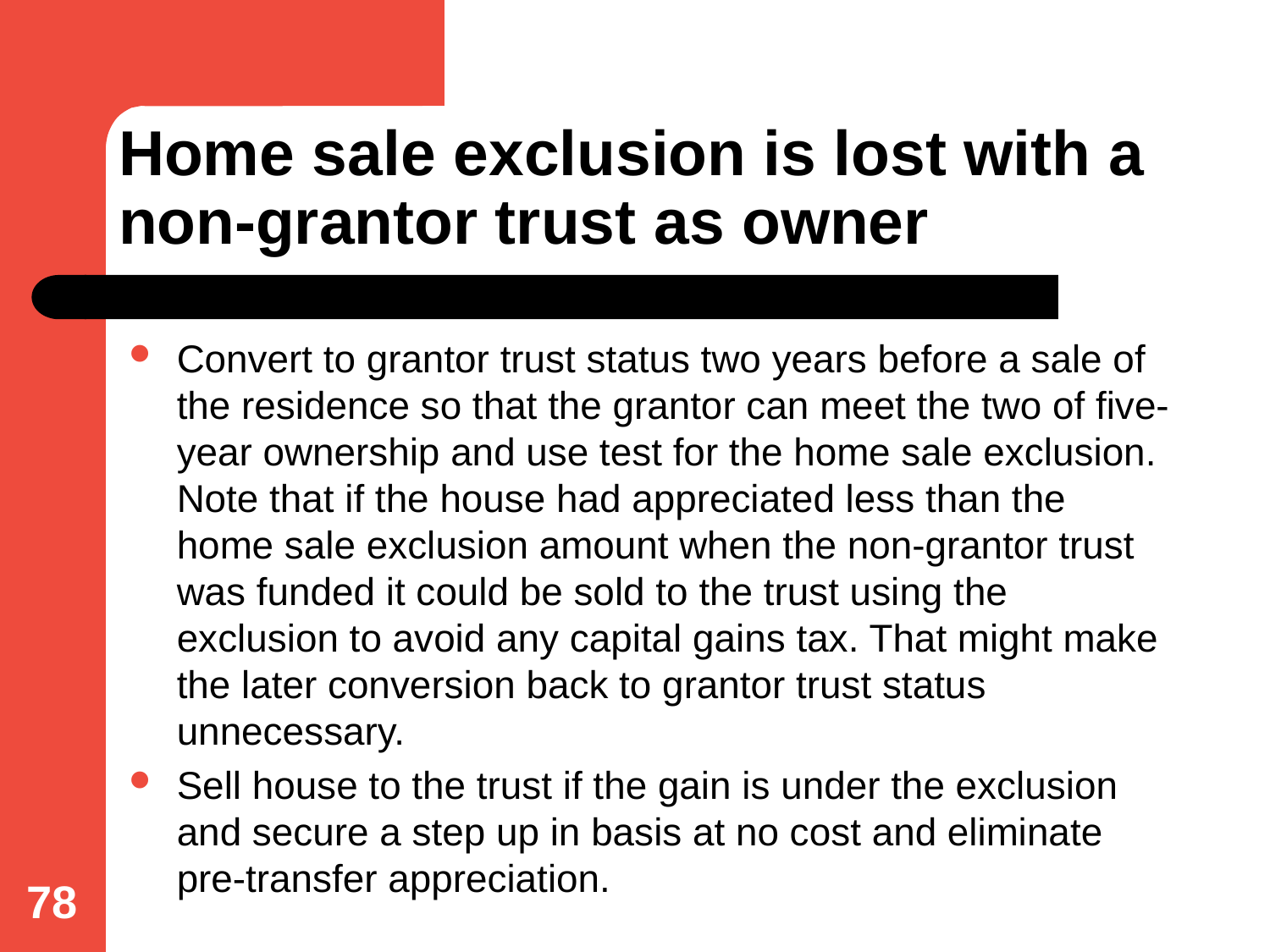

# Home sale exclusion is lost with a non-grantor trust as owner
Convert to grantor trust status two years before a sale of the residence so that the grantor can meet the two of five-year ownership and use test for the home sale exclusion. Note that if the house had appreciated less than the home sale exclusion amount when the non-grantor trust was funded it could be sold to the trust using the exclusion to avoid any capital gains tax. That might make the later conversion back to grantor trust status unnecessary.
Sell house to the trust if the gain is under the exclusion and secure a step up in basis at no cost and eliminate pre-transfer appreciation.

78